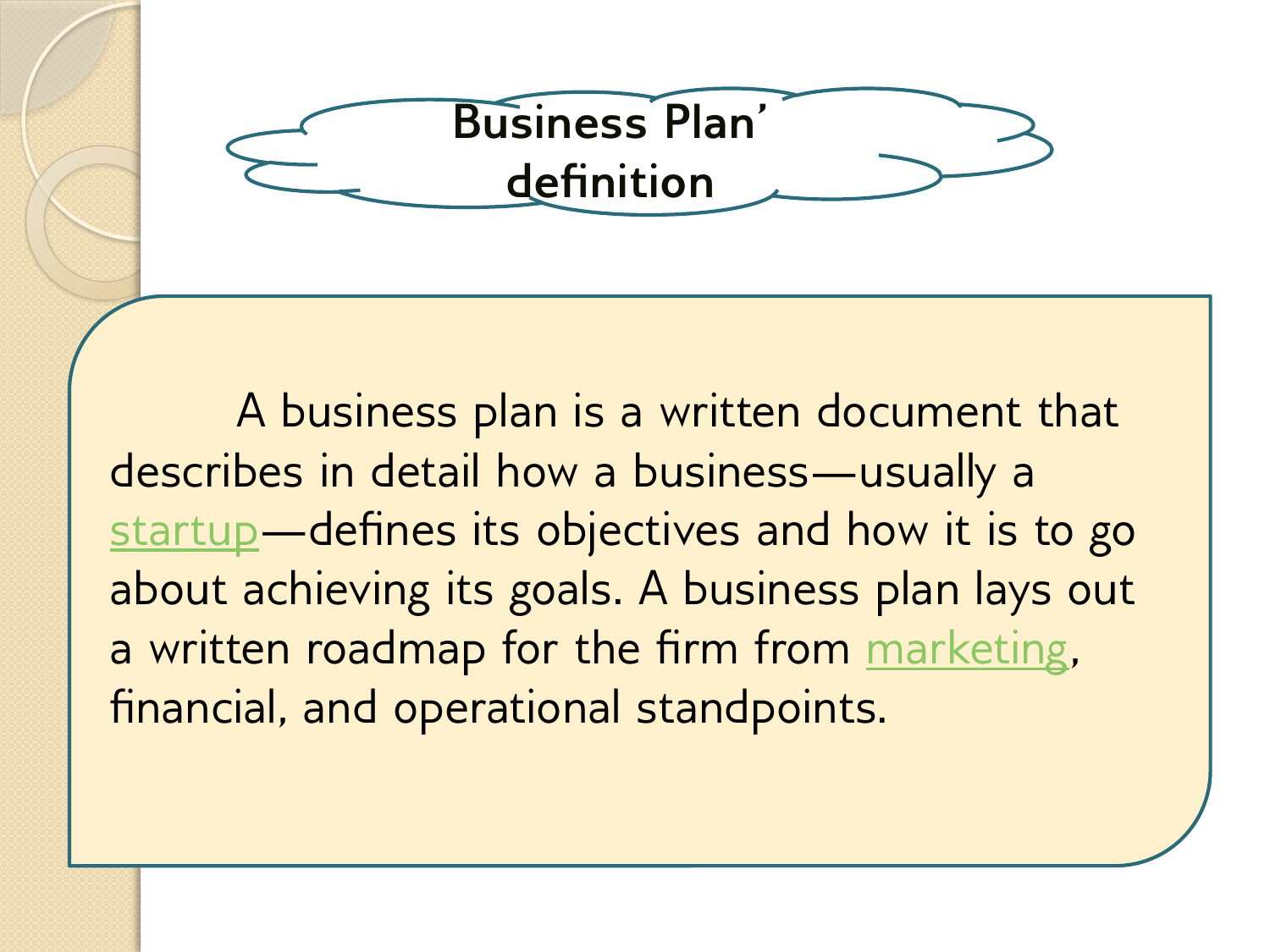

Business Plan’ definition
	A business plan is a written document that describes in detail how a business—usually a startup—defines its objectives and how it is to go about achieving its goals. A business plan lays out a written roadmap for the firm from marketing, financial, and operational standpoints.

4